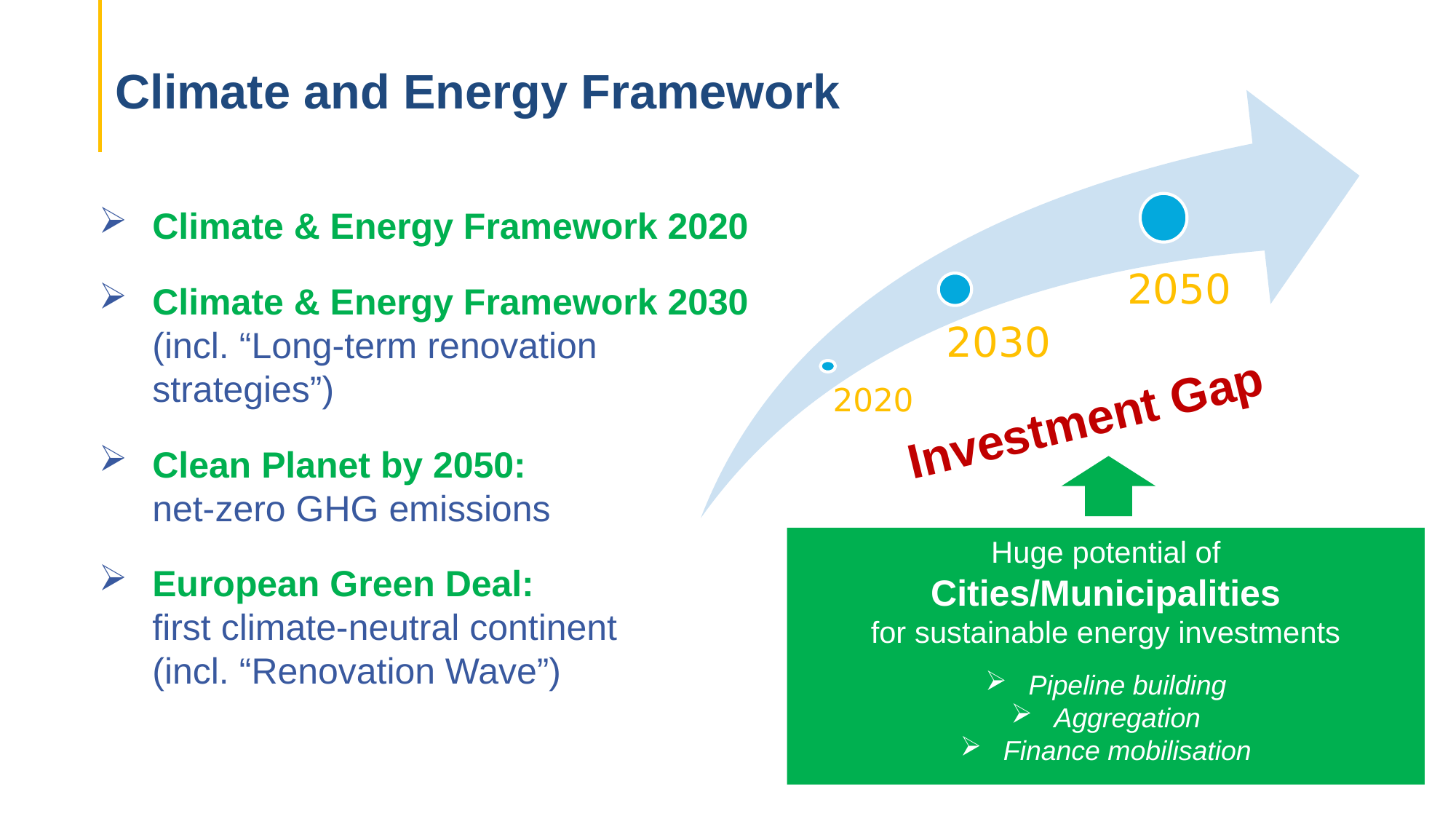

# Climate and Energy Framework

2050

2030

2020
Climate & Energy Framework 2020
Climate & Energy Framework 2030
(incl. “Long-term renovation strategies”)
Clean Planet by 2050:
net-zero GHG emissions
European Green Deal:
first climate-neutral continent
(incl. “Renovation Wave”)

Investment Gap

Huge potential of
Cities/Municipalities
for sustainable energy investments
Pipeline building
Aggregation
Finance mobilisation